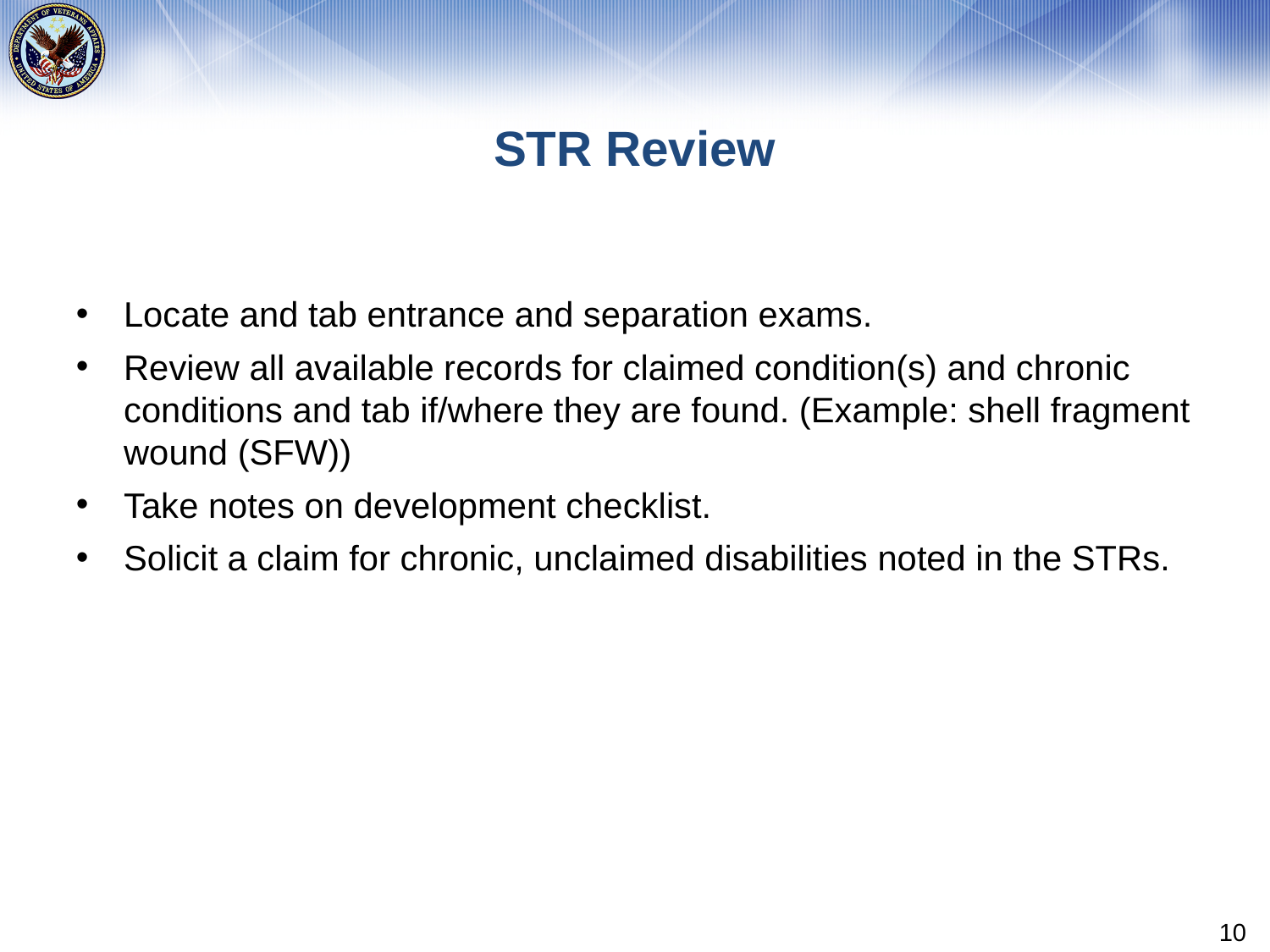

# STR Review
Locate and tab entrance and separation exams.
Review all available records for claimed condition(s) and chronic conditions and tab if/where they are found. (Example: shell fragment wound (SFW))
Take notes on development checklist.
Solicit a claim for chronic, unclaimed disabilities noted in the STRs.
10